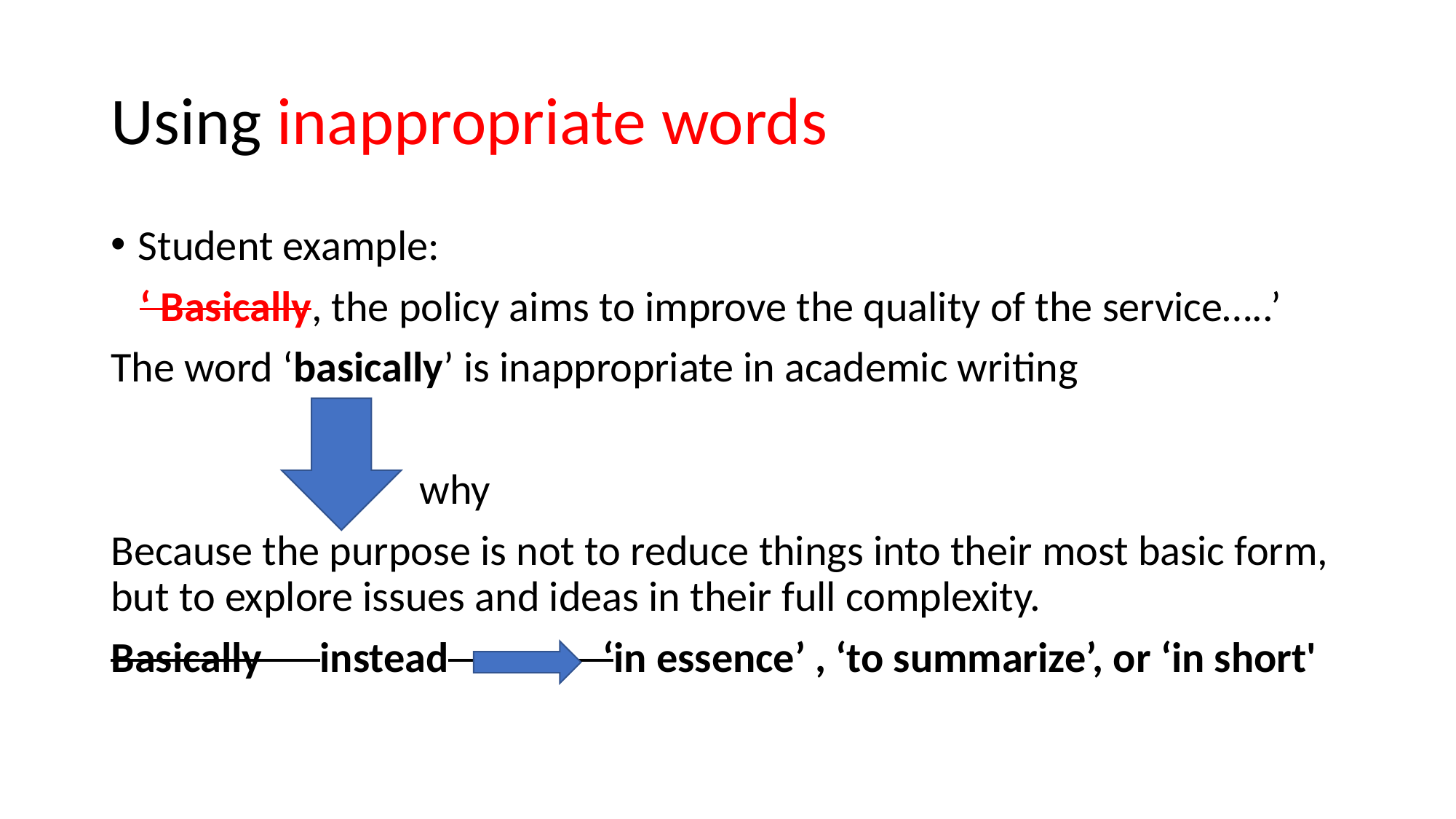

# Using inappropriate words
Student example:
   ‘ Basically, the policy aims to improve the quality of the service…..’
The word ‘basically’ is inappropriate in academic writing

                                why
Because the purpose is not to reduce things into their most basic form, but to explore issues and ideas in their full complexity.
Basically      instead                ‘in essence’ , ‘to summarize’, or ‘in short'